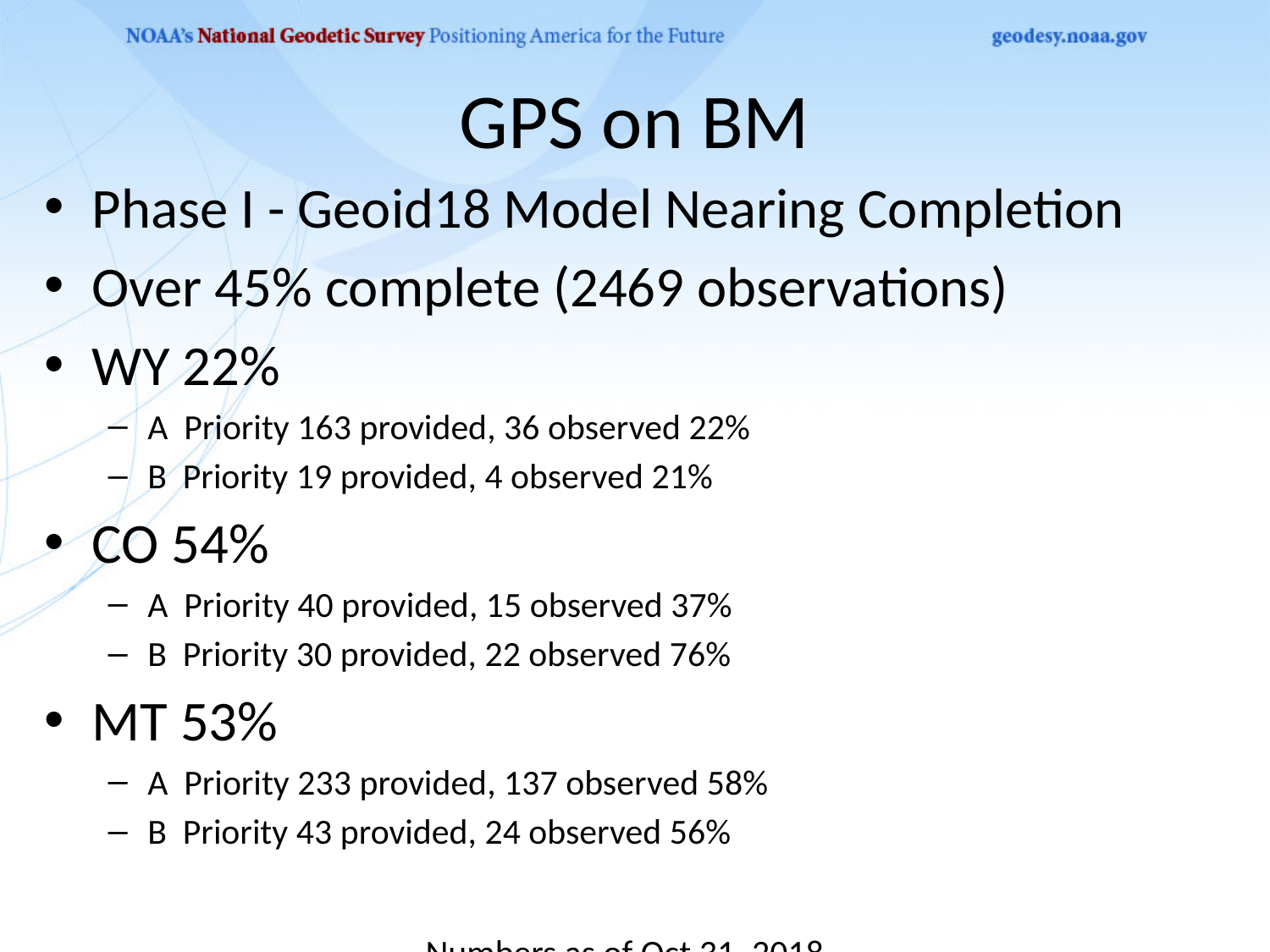

# GPS on BM
Phase I - Geoid18 Model Nearing Completion
Over 45% complete (2469 observations)
WY 22%
A  Priority 163 provided, 36 observed 22%
B  Priority 19 provided, 4 observed 21%
CO 54%
A  Priority 40 provided, 15 observed 37%
B  Priority 30 provided, 22 observed 76%
MT 53%
A  Priority 233 provided, 137 observed 58%
B  Priority 43 provided, 24 observed 56%

												Numbers as of Oct 31, 2018